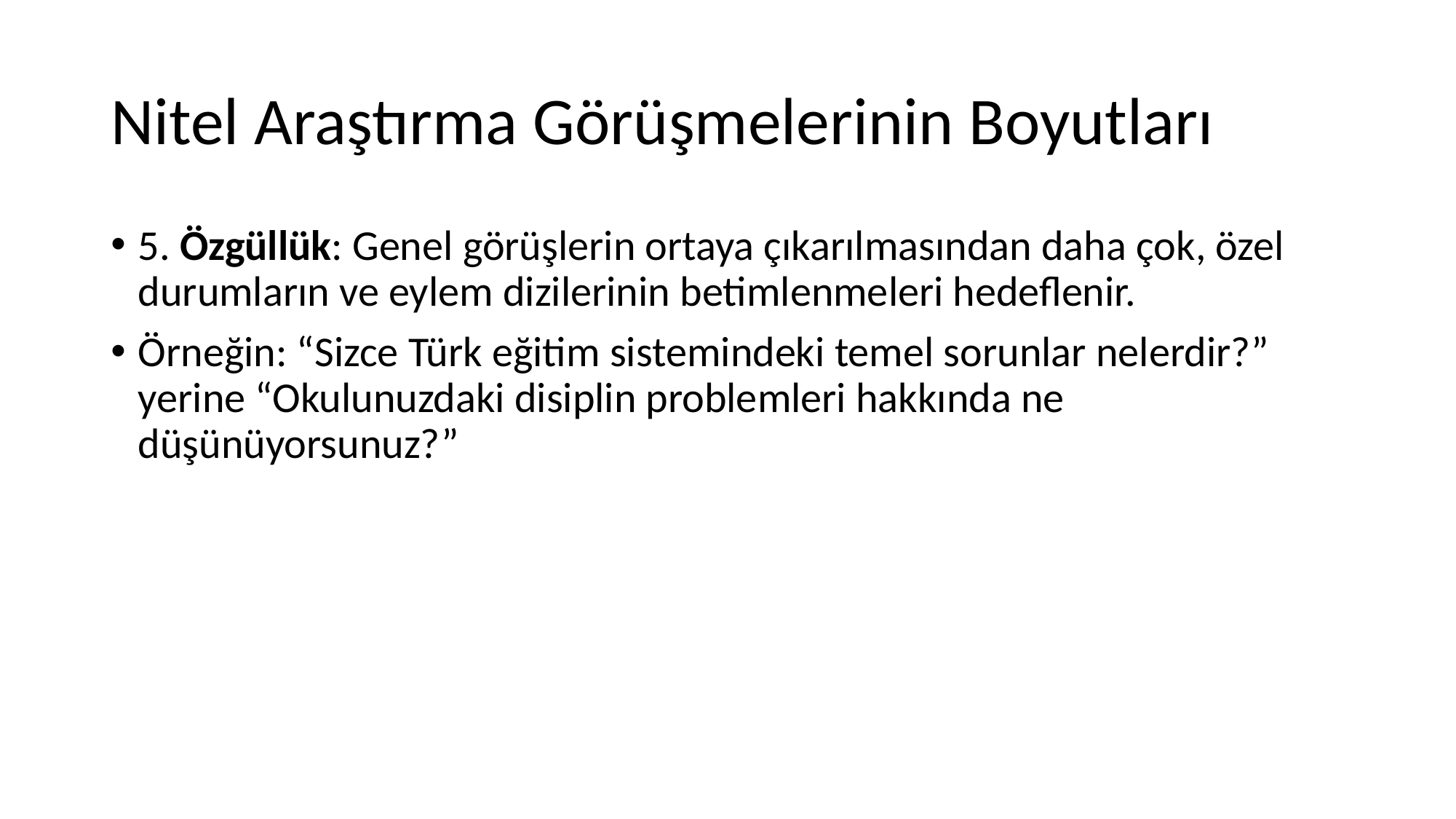

# Nitel Araştırma Görüşmelerinin Boyutları
5. Özgüllük: Genel görüşlerin ortaya çıkarılmasından daha çok, özel durumların ve eylem dizilerinin betimlenmeleri hedeflenir.
Örneğin: “Sizce Türk eğitim sistemindeki temel sorunlar nelerdir?” yerine “Okulunuzdaki disiplin problemleri hakkında ne düşünüyorsunuz?”